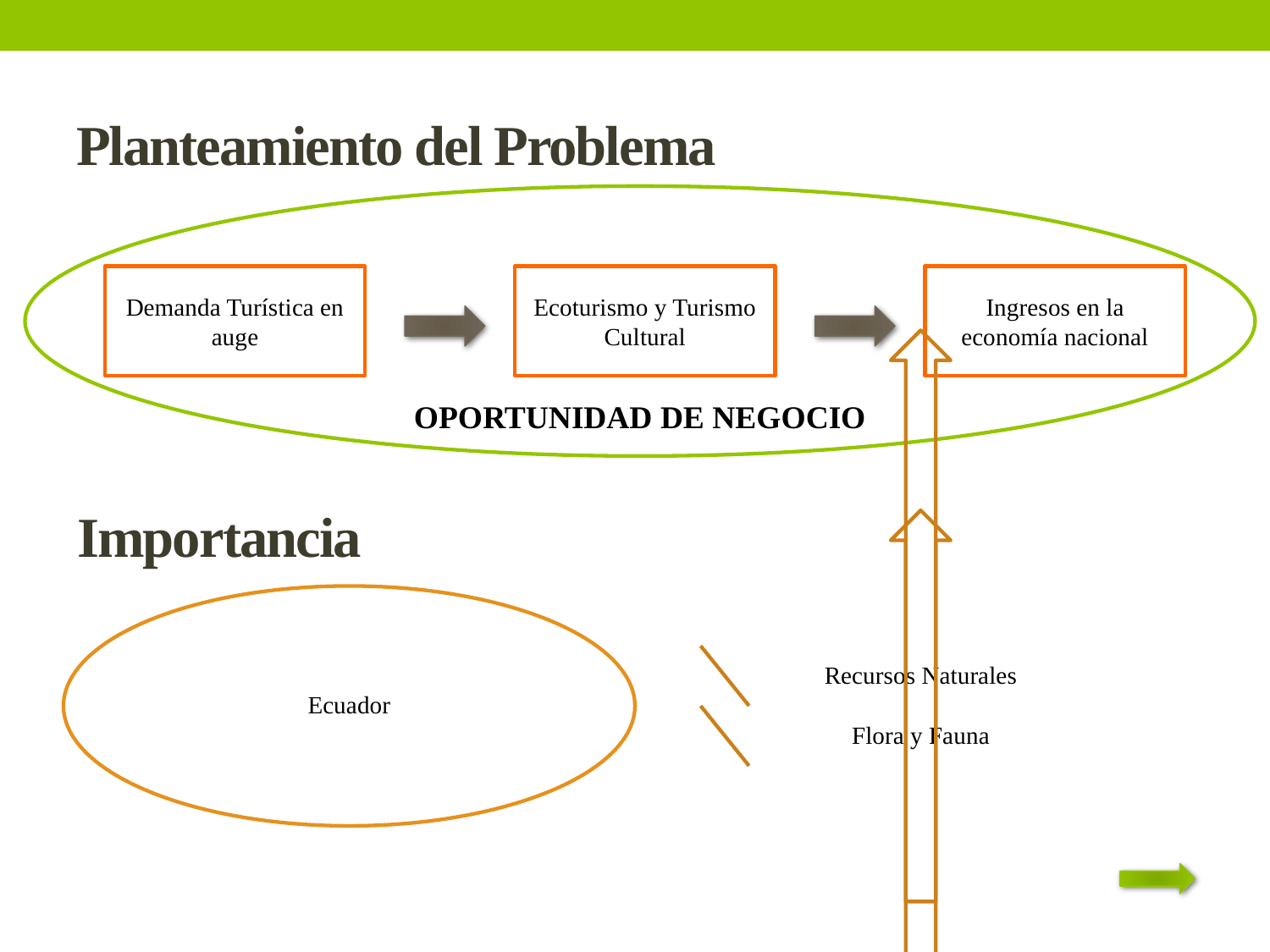

# Planteamiento del Problema

OPORTUNIDAD DE NEGOCIO
Demanda Turística en auge
Ecoturismo y Turismo Cultural

Ingresos en la economía nacional

Importancia
Ecuador
Recursos Naturales
Flora y Fauna
Oportunidad de Negocio